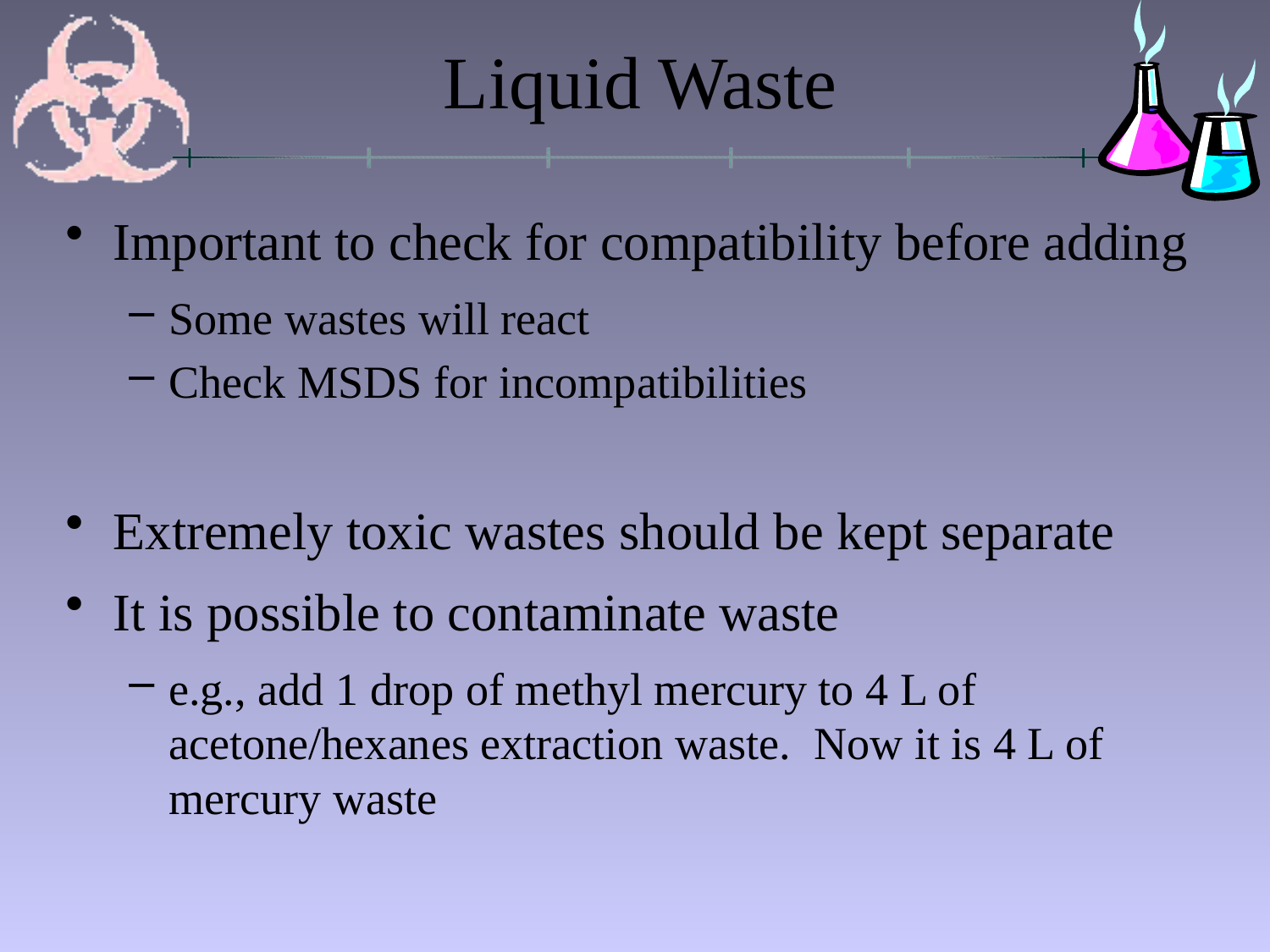

# Liquid Waste
Important to check for compatibility before adding
Some wastes will react
Check MSDS for incompatibilities

Extremely toxic wastes should be kept separate
It is possible to contaminate waste
e.g., add 1 drop of methyl mercury to 4 L of acetone/hexanes extraction waste.  Now it is 4 L of mercury waste